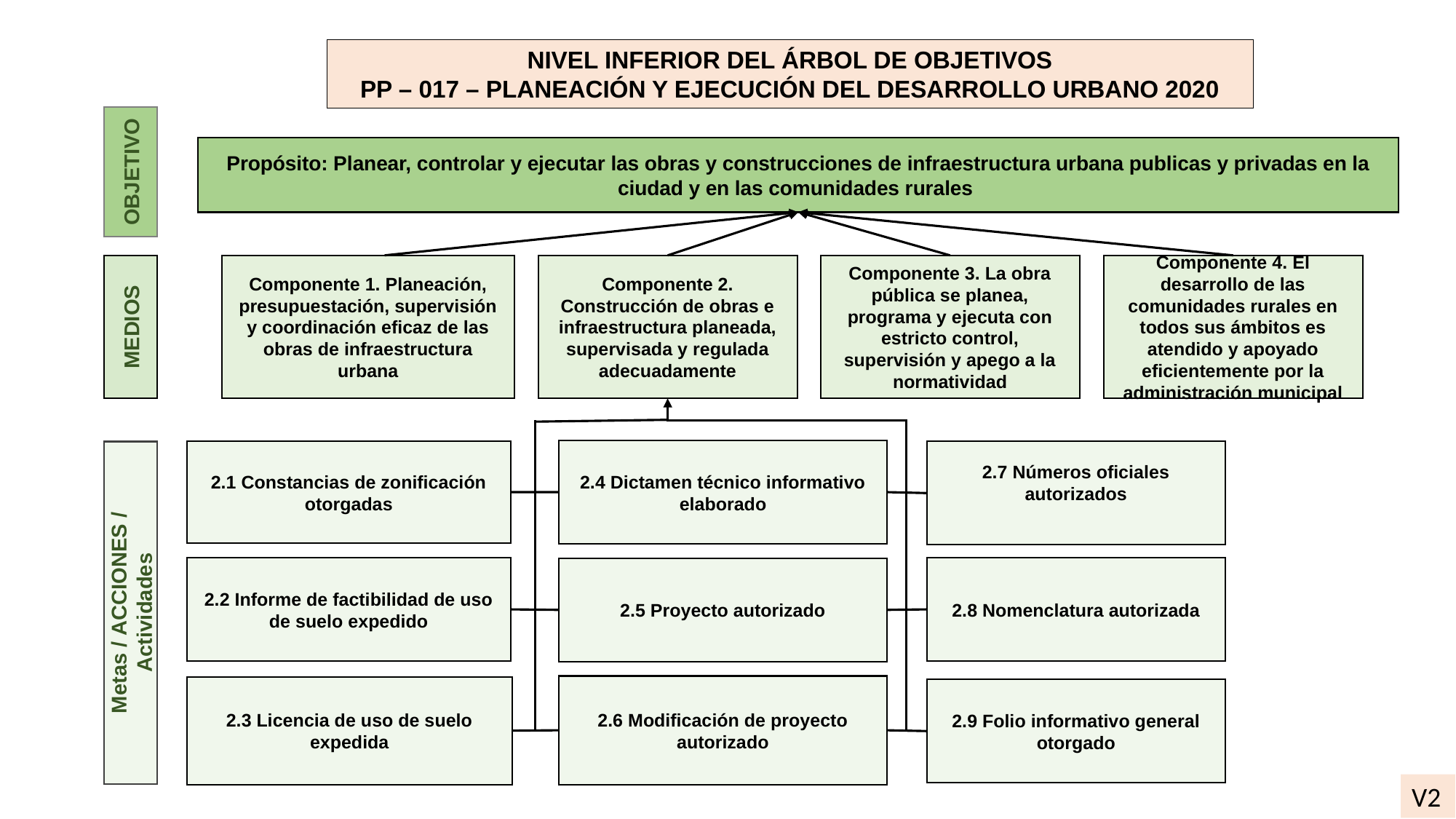

NIVEL INFERIOR DEL ÁRBOL DE OBJETIVOS
PP – 017 – PLANEACIÓN Y EJECUCIÓN DEL DESARROLLO URBANO 2020
Propósito: Planear, controlar y ejecutar las obras y construcciones de infraestructura urbana publicas y privadas en la ciudad y en las comunidades rurales
OBJETIVO
Componente 1. Planeación, presupuestación, supervisión y coordinación eficaz de las obras de infraestructura urbana
Componente 2. Construcción de obras e infraestructura planeada, supervisada y regulada adecuadamente
Componente 3. La obra pública se planea, programa y ejecuta con estricto control, supervisión y apego a la normatividad
Componente 4. El desarrollo de las comunidades rurales en todos sus ámbitos es atendido y apoyado eficientemente por la administración municipal
MEDIOS
2.4 Dictamen técnico informativo elaborado
2.1 Constancias de zonificación otorgadas
2.7 Números oficiales autorizados

2.2 Informe de factibilidad de uso de suelo expedido
2.8 Nomenclatura autorizada
2.5 Proyecto autorizado
Metas / ACCIONES / Actividades
2.6 Modificación de proyecto autorizado
2.3 Licencia de uso de suelo expedida
2.9 Folio informativo general otorgado
V2